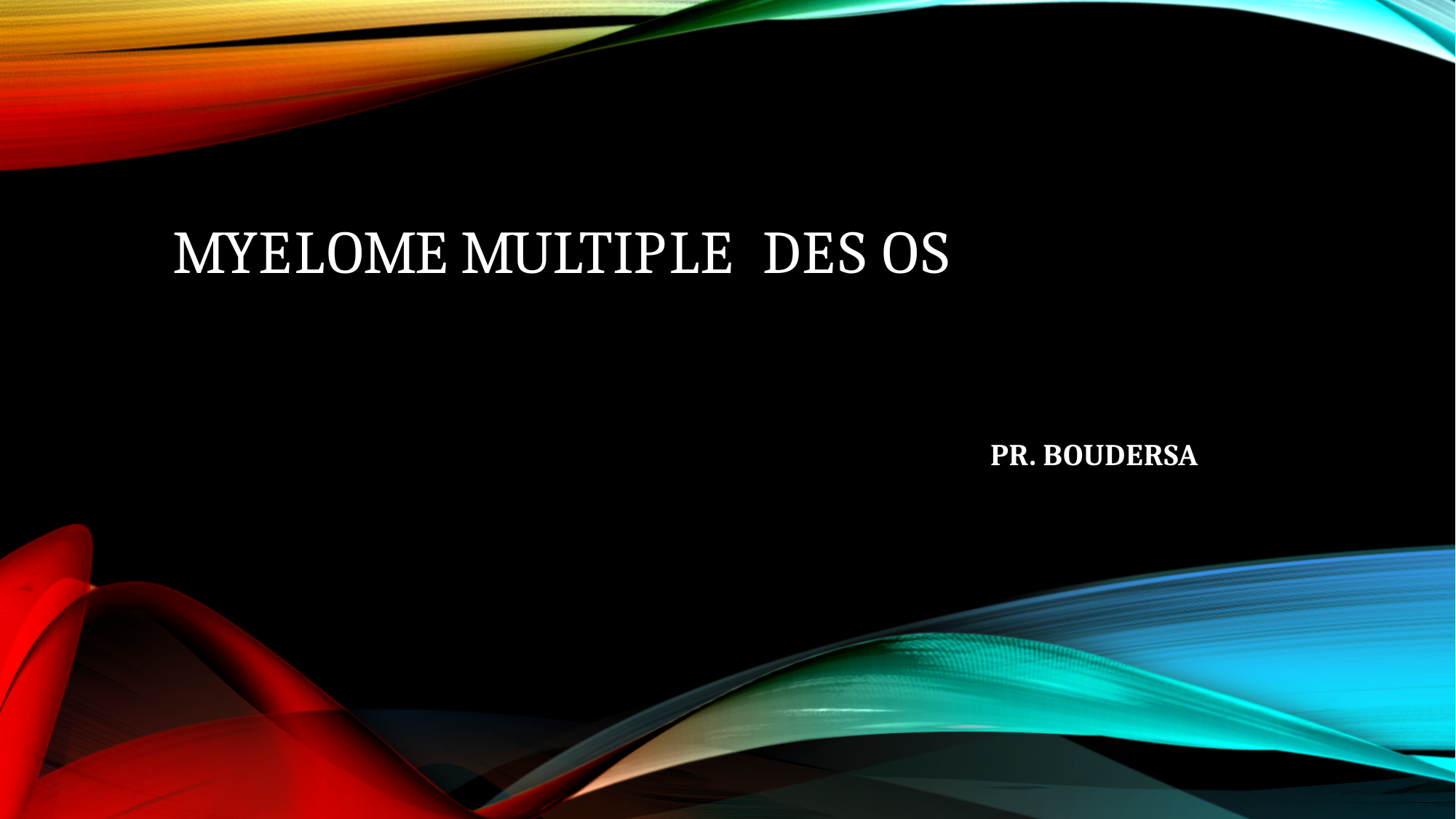

# MYELOME MULTIPLE  DES OS
PR. BOUDERSA